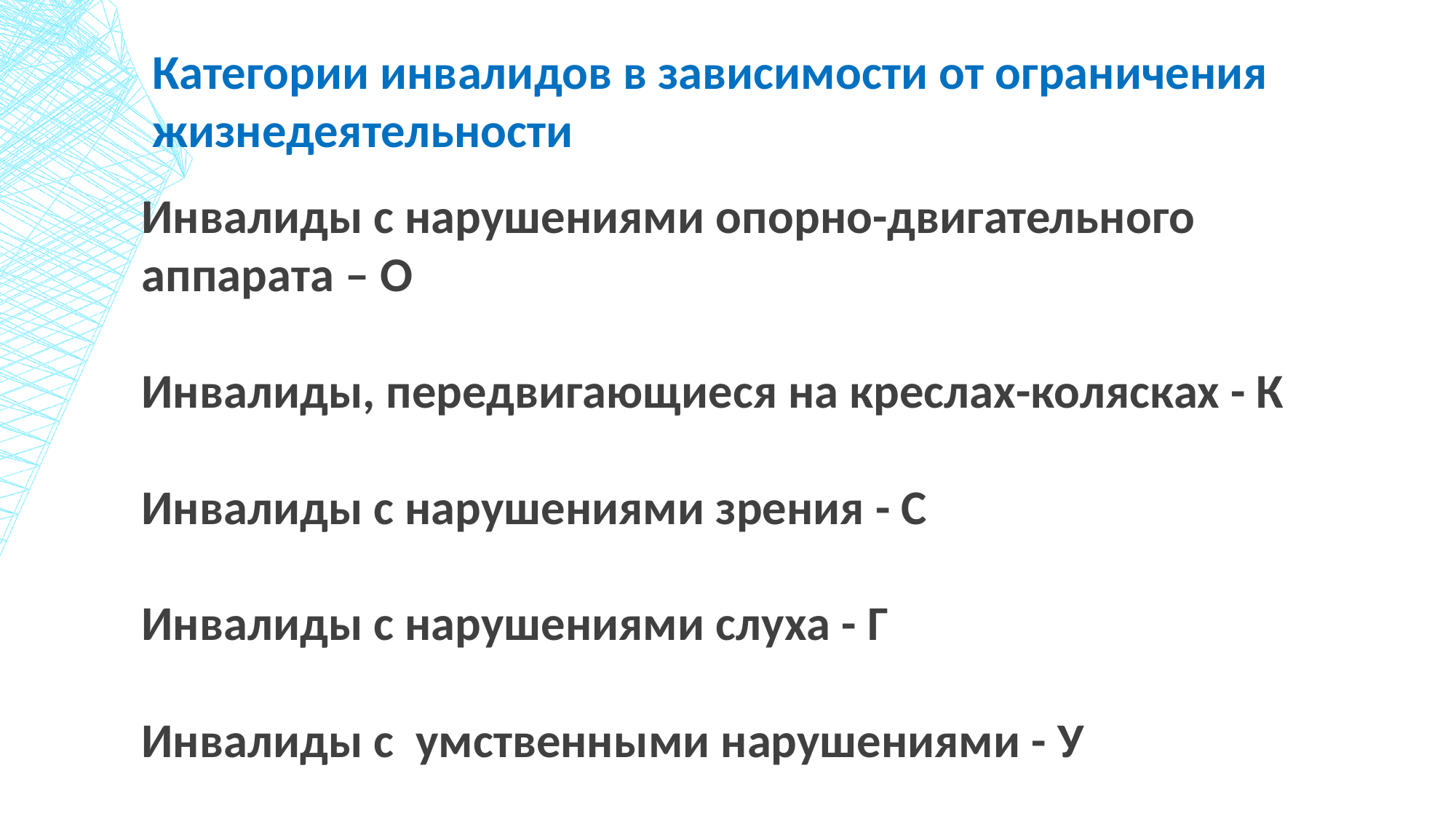

Категории инвалидов в зависимости от ограничения жизнедеятельности
Инвалиды с нарушениями опорно-двигательного аппарата – О

Инвалиды, передвигающиеся на креслах-колясках - К

Инвалиды с нарушениями зрения - С

Инвалиды с нарушениями слуха - Г

Инвалиды с  умственными нарушениями - У